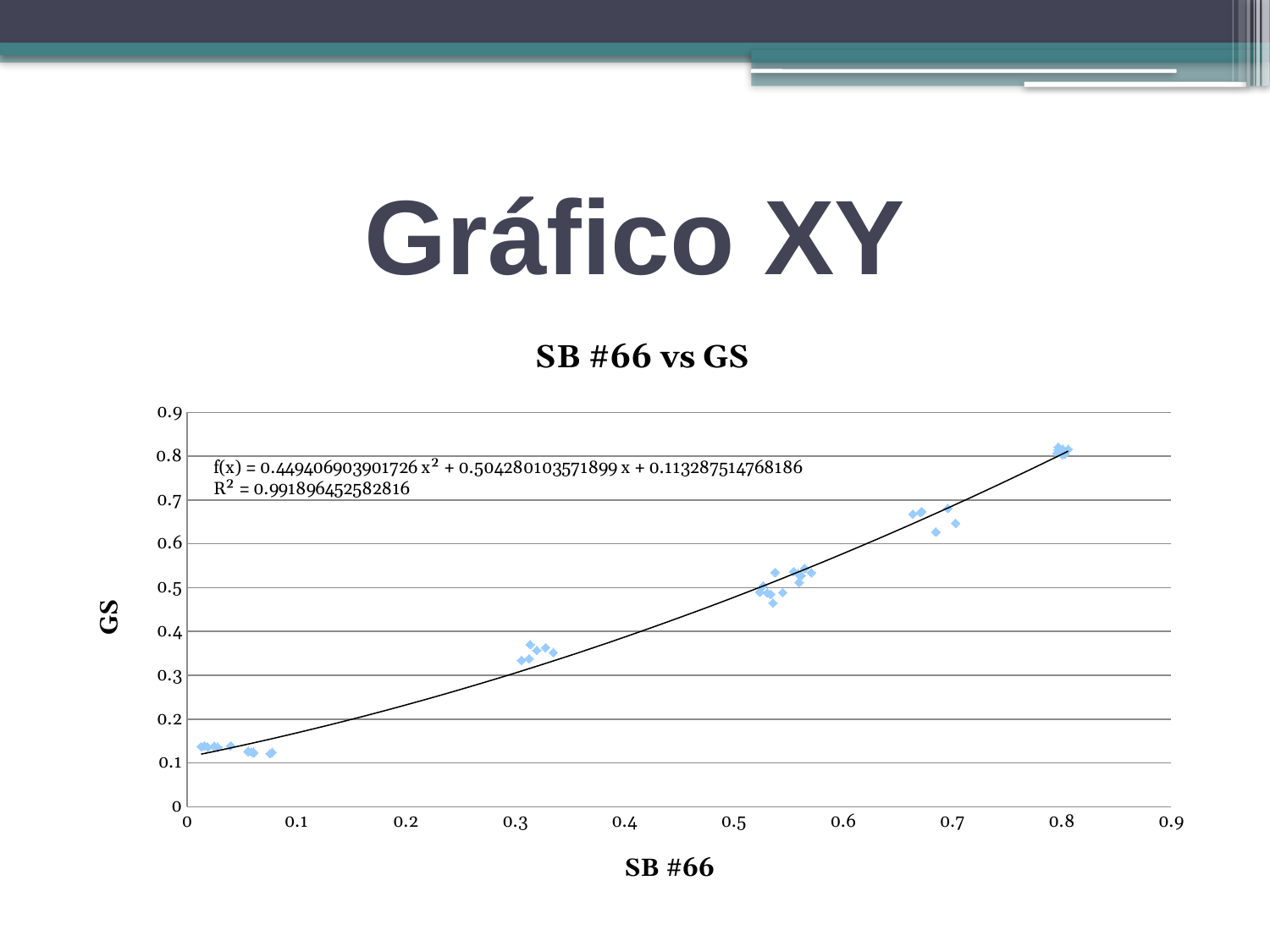

# Gráfico XY

### Chart: SB #66 vs GS

| Category |  |
|---|---|